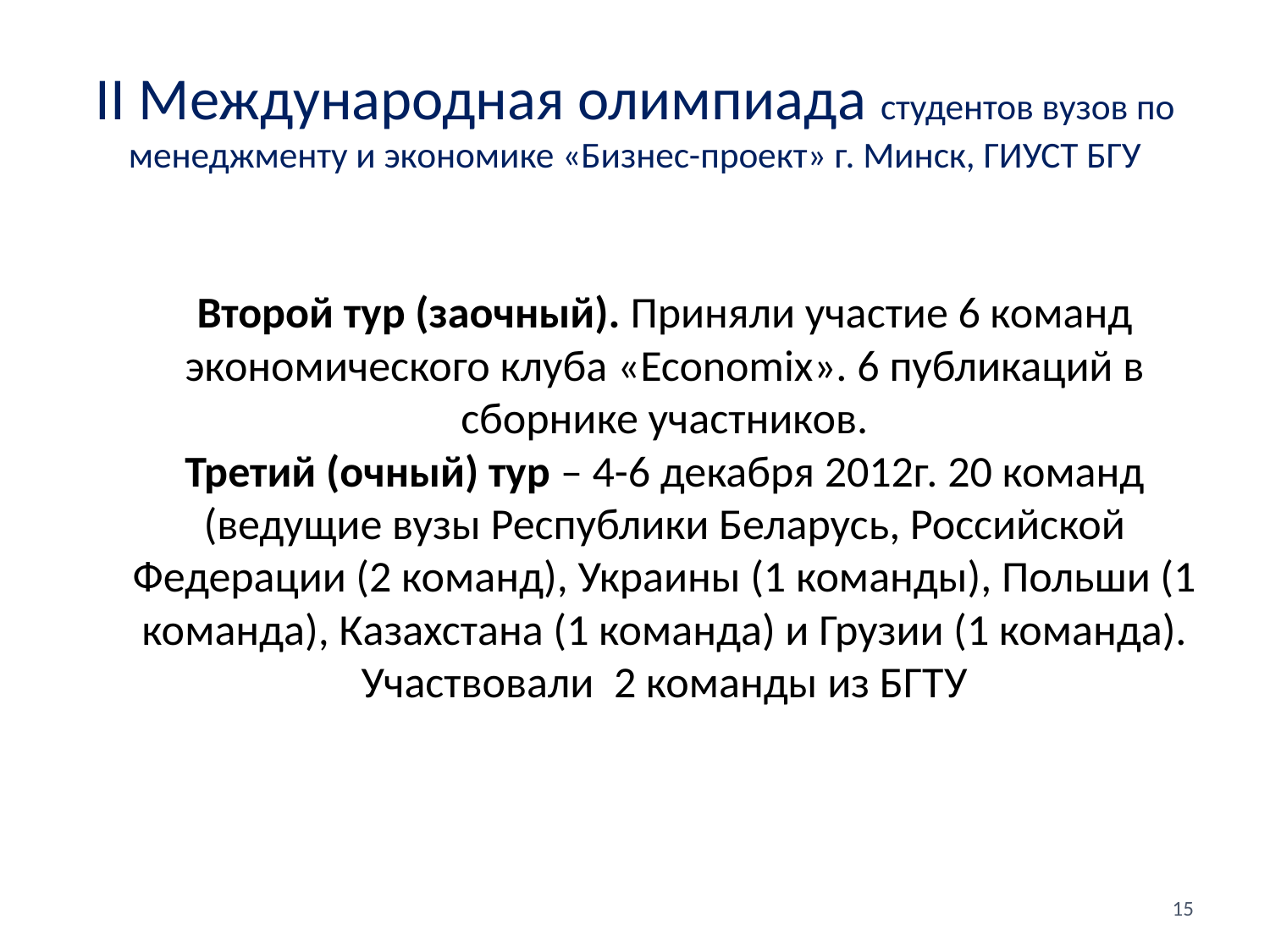

# II Международная олимпиада студентов вузов по менеджменту и экономике «Бизнес-проект» г. Минск, ГИУСТ БГУ
Второй тур (заочный). Приняли участие 6 команд экономического клуба «Economix». 6 публикаций в сборнике участников.
Третий (очный) тур – 4-6 декабря 2012г. 20 команд (ведущие вузы Республики Беларусь, Российской Федерации (2 команд), Украины (1 команды), Польши (1 команда), Казахстана (1 команда) и Грузии (1 команда). Участвовали  2 команды из БГТУ
15